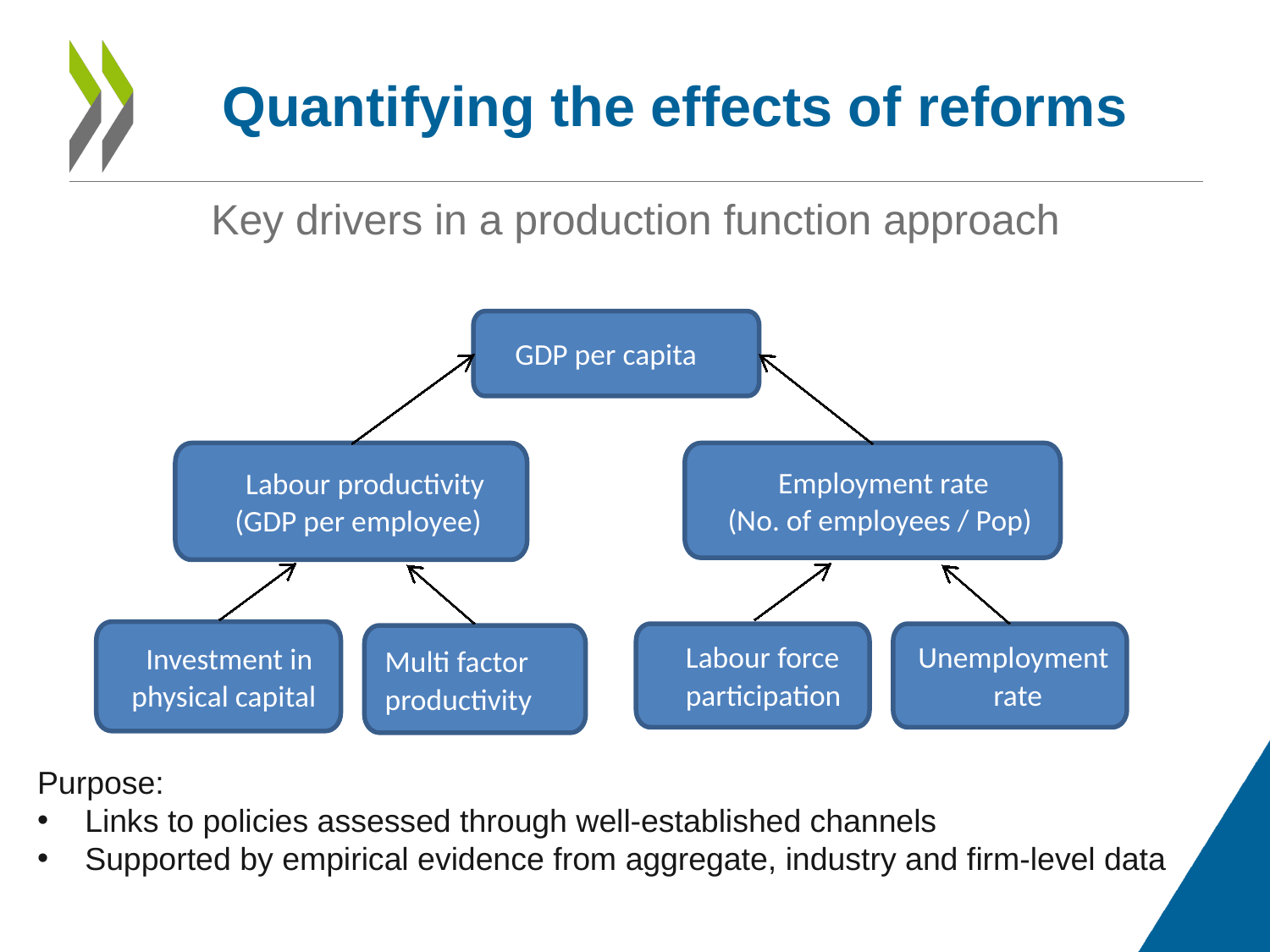

# Quantifying the effects of reforms
Key drivers in a production function approach

GDP per capita

Employment rate
Labour productivity
(No. of employees / Pop)
(GDP per employee)

Labour force
Unemployment
Investment in
Multi factor
participation
rate
physical capital
productivity
Purpose:
Links to policies assessed through well-established channels
Supported by empirical evidence from aggregate, industry and firm-level data